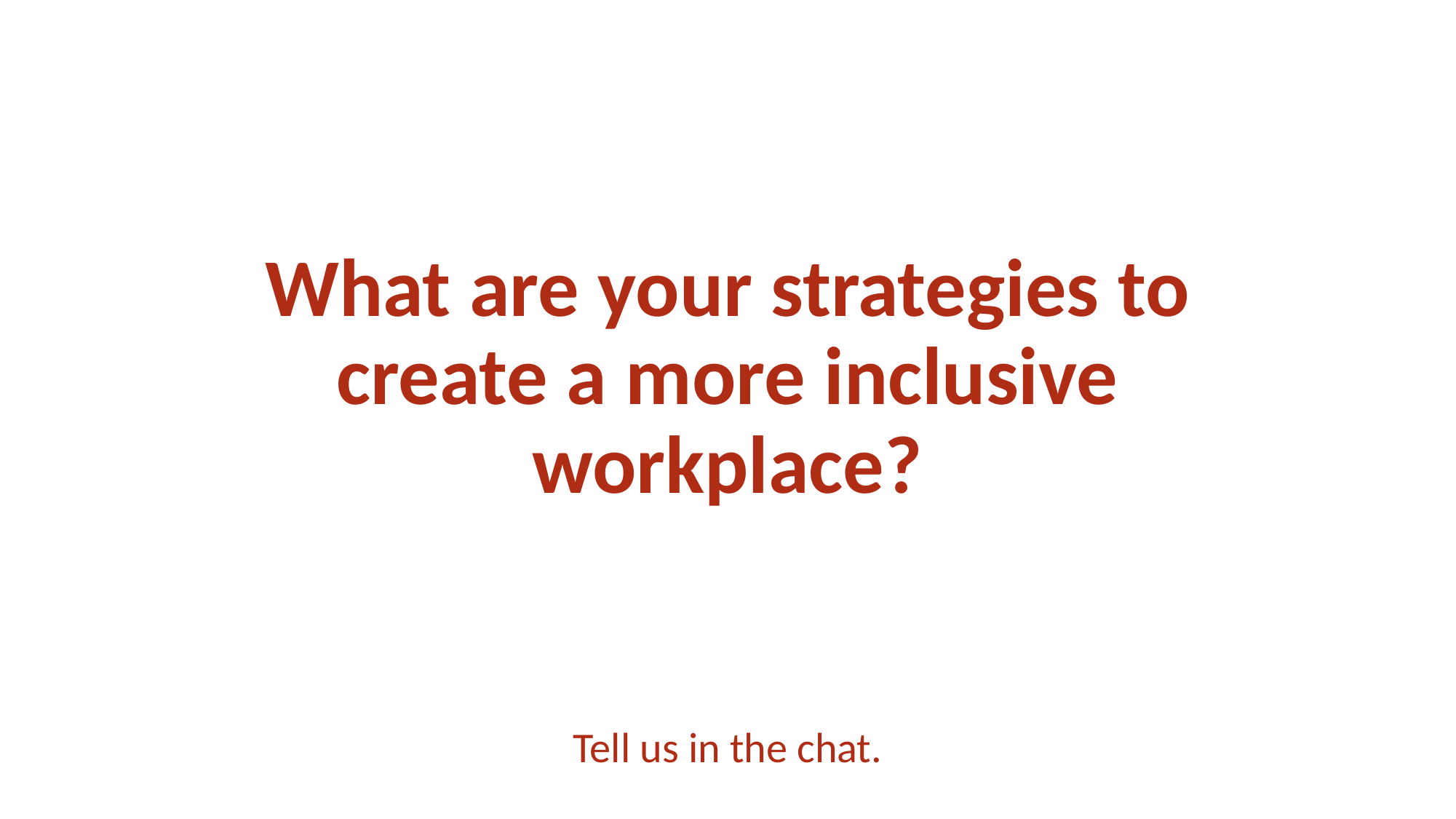

What are your strategies to create a more inclusive workplace?
Tell us in the chat.